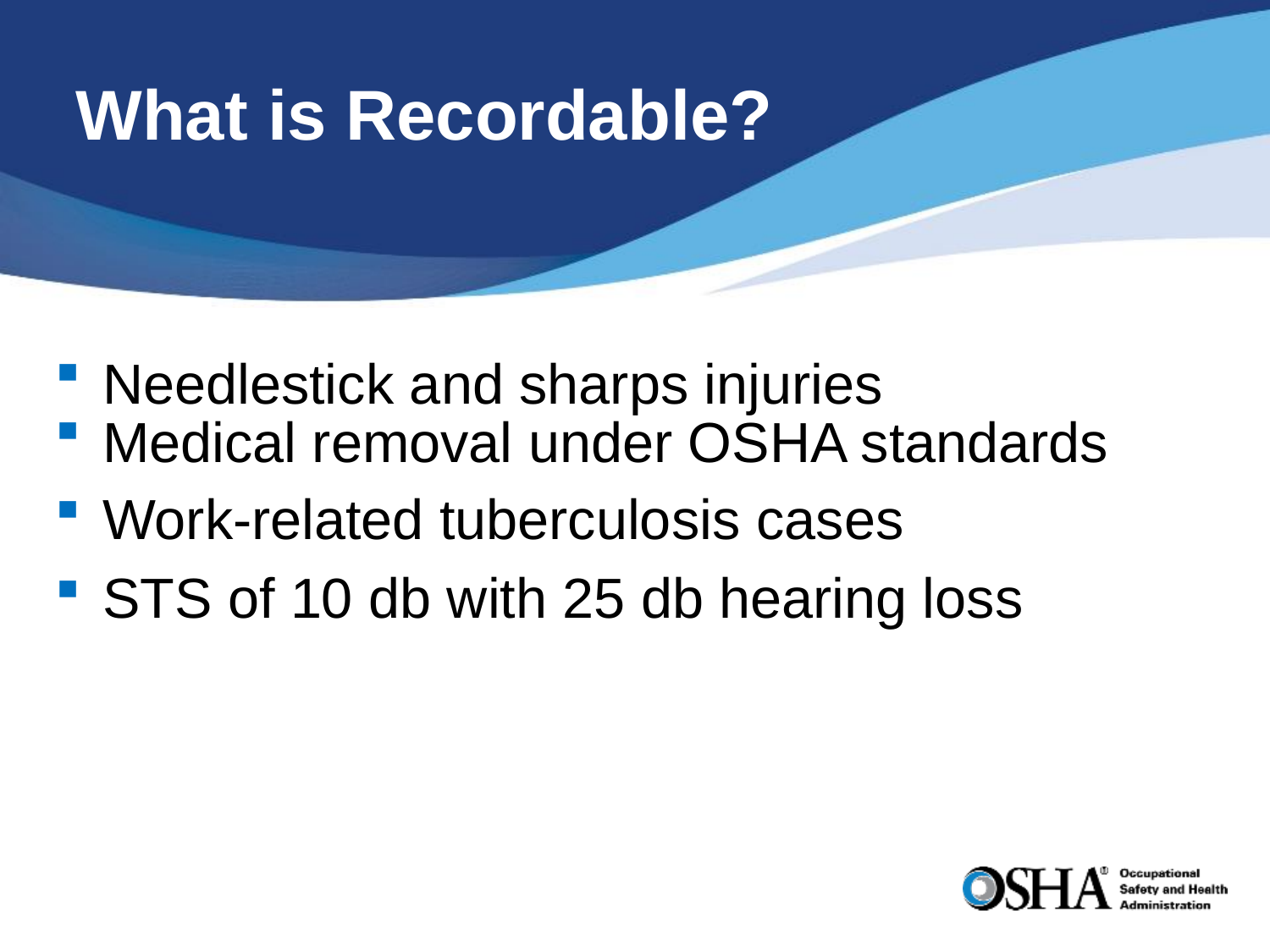

# What is Recordable?
Needlestick and sharps injuries
Medical removal under OSHA standards
Work-related tuberculosis cases
STS of 10 db with 25 db hearing loss